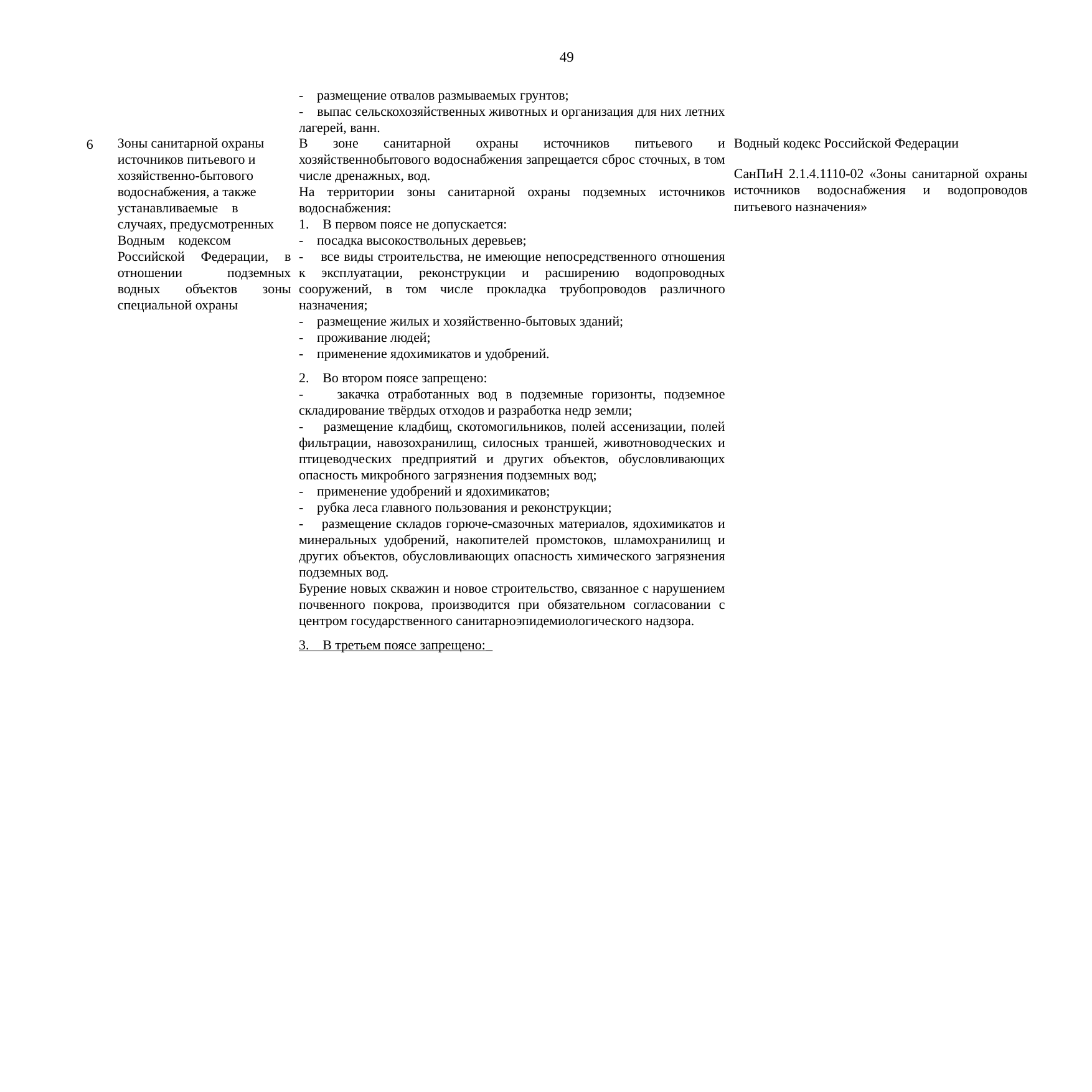

49
-    размещение отвалов размываемых грунтов;
-    выпас сельскохозяйственных животных и организация для них летних лагерей, ванн.
Зоны санитарной охраны источников питьевого и хозяйственно-бытового водоснабжения, а также устанавливаемые    в
случаях, предусмотренных Водным    кодексом
Российской Федерации, в отношении подземных водных объектов зоны специальной охраны
В зоне санитарной охраны источников питьевого и хозяйственнобытового водоснабжения запрещается сброс сточных, в том числе дренажных, вод.
На территории зоны санитарной охраны подземных источников водоснабжения:
1.    В первом поясе не допускается:
-    посадка высокоствольных деревьев;
-    все виды строительства, не имеющие непосредственного отношения к эксплуатации, реконструкции и расширению водопроводных сооружений, в том числе прокладка трубопроводов различного назначения;
-    размещение жилых и хозяйственно-бытовых зданий;
-    проживание людей;
-    применение ядохимикатов и удобрений.
2.    Во втором поясе запрещено:
-    закачка отработанных вод в подземные горизонты, подземное складирование твёрдых отходов и разработка недр земли;
-    размещение кладбищ, скотомогильников, полей ассенизации, полей фильтрации, навозохранилищ, силосных траншей, животноводческих и птицеводческих предприятий и других объектов, обусловливающих опасность микробного загрязнения подземных вод;
-    применение удобрений и ядохимикатов;
-    рубка леса главного пользования и реконструкции;
-    размещение складов горюче-смазочных материалов, ядохимикатов и минеральных удобрений, накопителей промстоков, шламохранилищ и других объектов, обусловливающих опасность химического загрязнения подземных вод.
Бурение новых скважин и новое строительство, связанное с нарушением почвенного покрова, производится при обязательном согласовании с центром государственного санитарноэпидемиологического надзора.
3.    В третьем поясе запрещено:_
Водный кодекс Российской Федерации
СанПиН 2.1.4.1110-02 «Зоны санитарной охраны источников водоснабжения и водопроводов питьевого назначения»
6